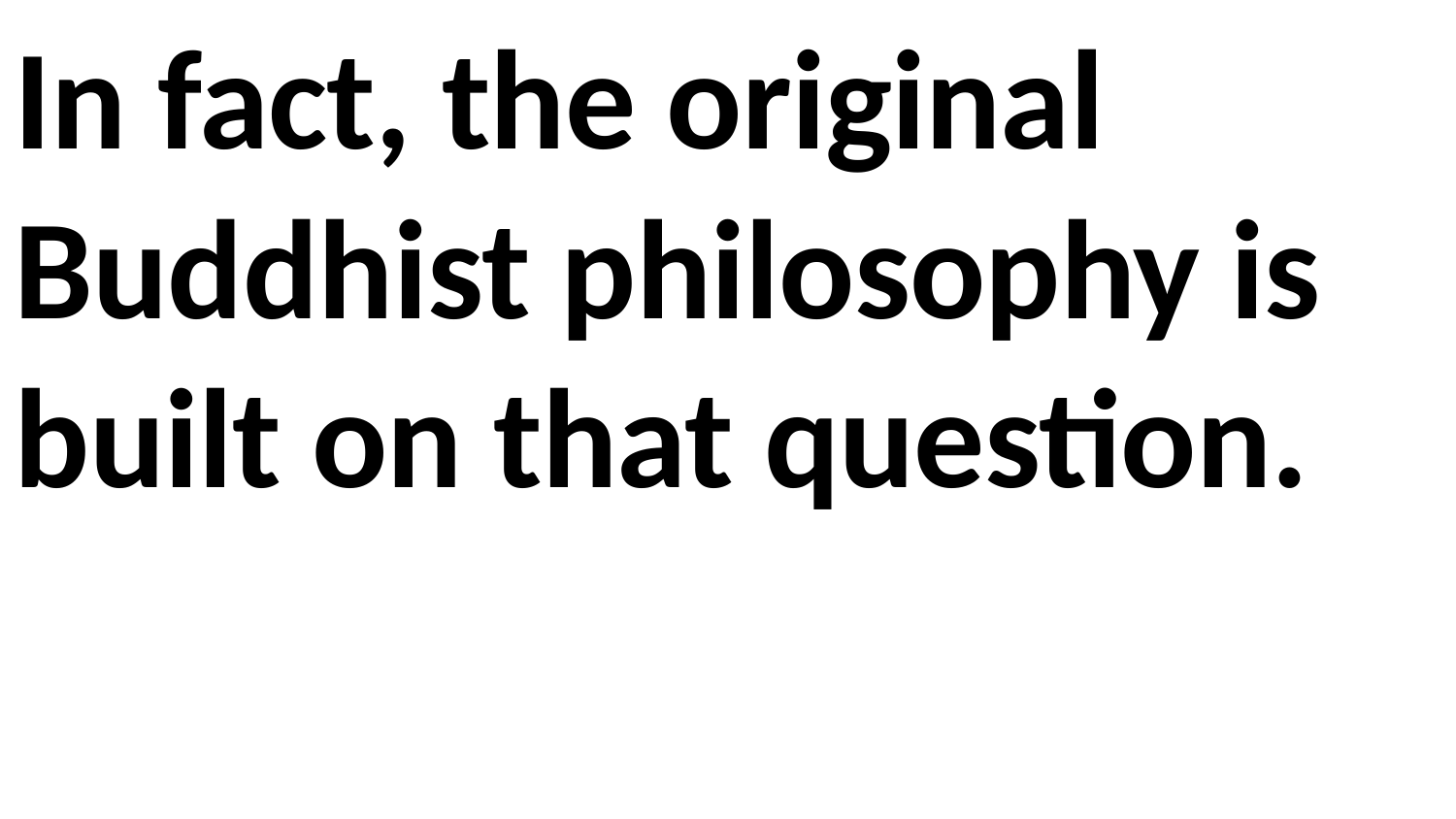

In fact, the original Buddhist philosophy is built on that question.